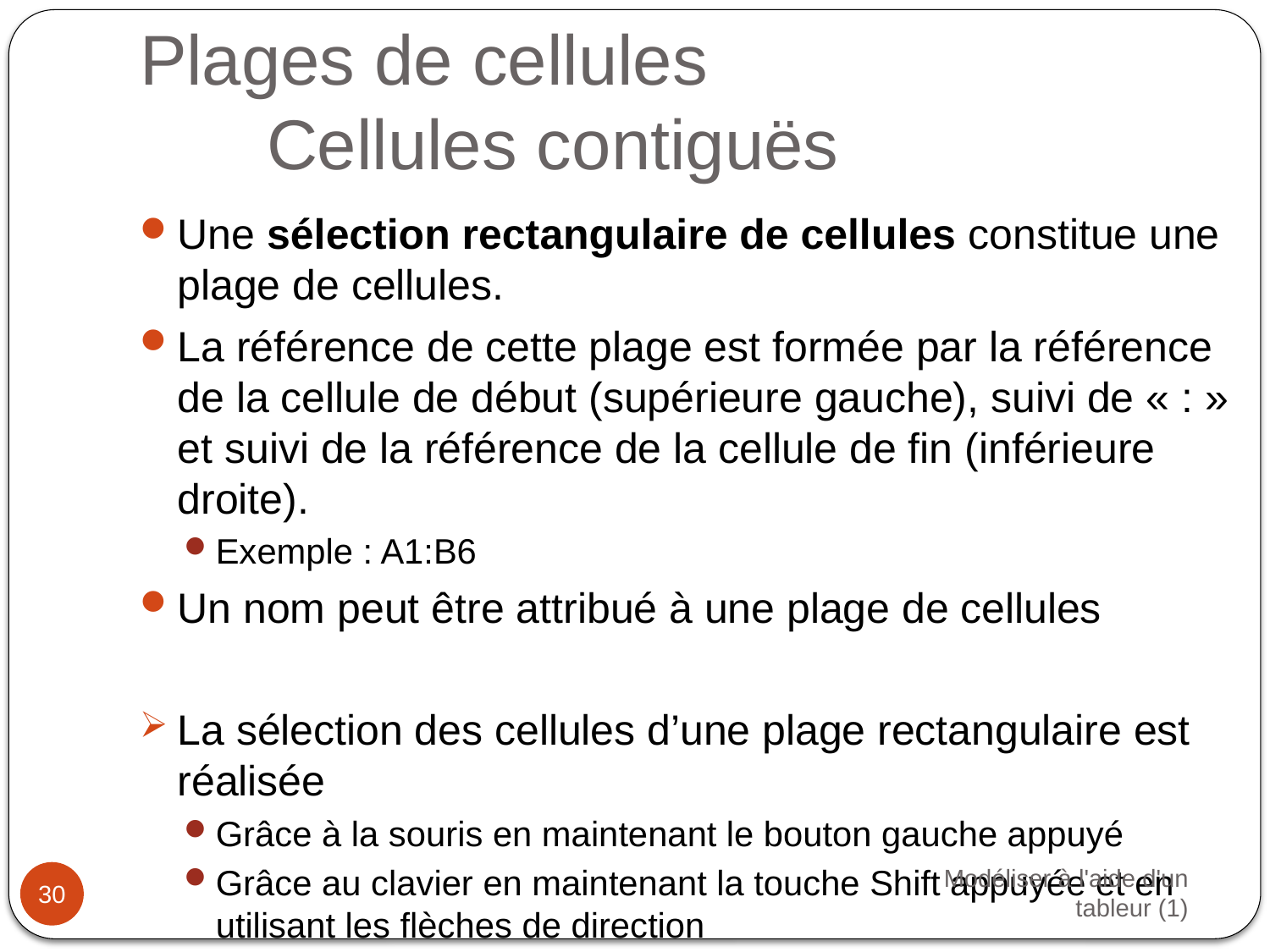

# Plages de cellules Cellules contiguës
Une sélection rectangulaire de cellules constitue une plage de cellules.
La référence de cette plage est formée par la référence de la cellule de début (supérieure gauche), suivi de « : » et suivi de la référence de la cellule de fin (inférieure droite).
Exemple : A1:B6
Un nom peut être attribué à une plage de cellules

La sélection des cellules d’une plage rectangulaire est réalisée
Grâce à la souris en maintenant le bouton gauche appuyé
Grâce au clavier en maintenant la touche Shift appuyée et en utilisant les flèches de direction
Modéliser à l'aide d'un tableur (1)
30